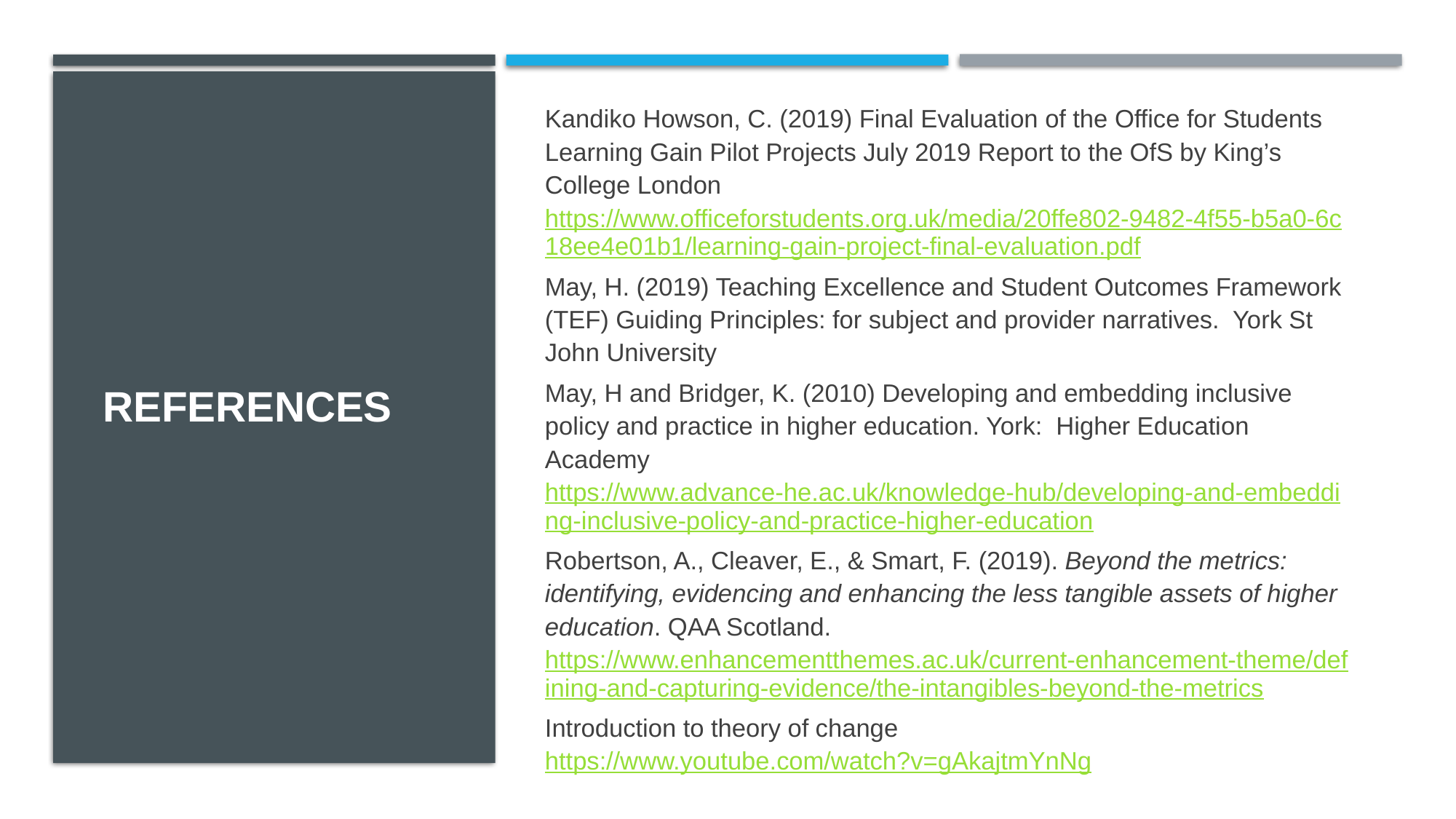

Kandiko Howson, C. (2019) Final Evaluation of the Office for Students Learning Gain Pilot Projects July 2019 Report to the OfS by King’s College London https://www.officeforstudents.org.uk/media/20ffe802-9482-4f55-b5a0-6c18ee4e01b1/learning-gain-project-final-evaluation.pdf
May, H. (2019) Teaching Excellence and Student Outcomes Framework (TEF) Guiding Principles: for subject and provider narratives.  York St John University
May, H and Bridger, K. (2010) Developing and embedding inclusive policy and practice in higher education. York:  Higher Education Academy  https://www.advance-he.ac.uk/knowledge-hub/developing-and-embedding-inclusive-policy-and-practice-higher-education
Robertson, A., Cleaver, E., & Smart, F. (2019). Beyond the metrics: identifying, evidencing and enhancing the less tangible assets of higher education. QAA Scotland. https://www.enhancementthemes.ac.uk/current-enhancement-theme/defining-and-capturing-evidence/the-intangibles-beyond-the-metrics
Introduction to theory of change https://www.youtube.com/watch?v=gAkajtmYnNg

# References